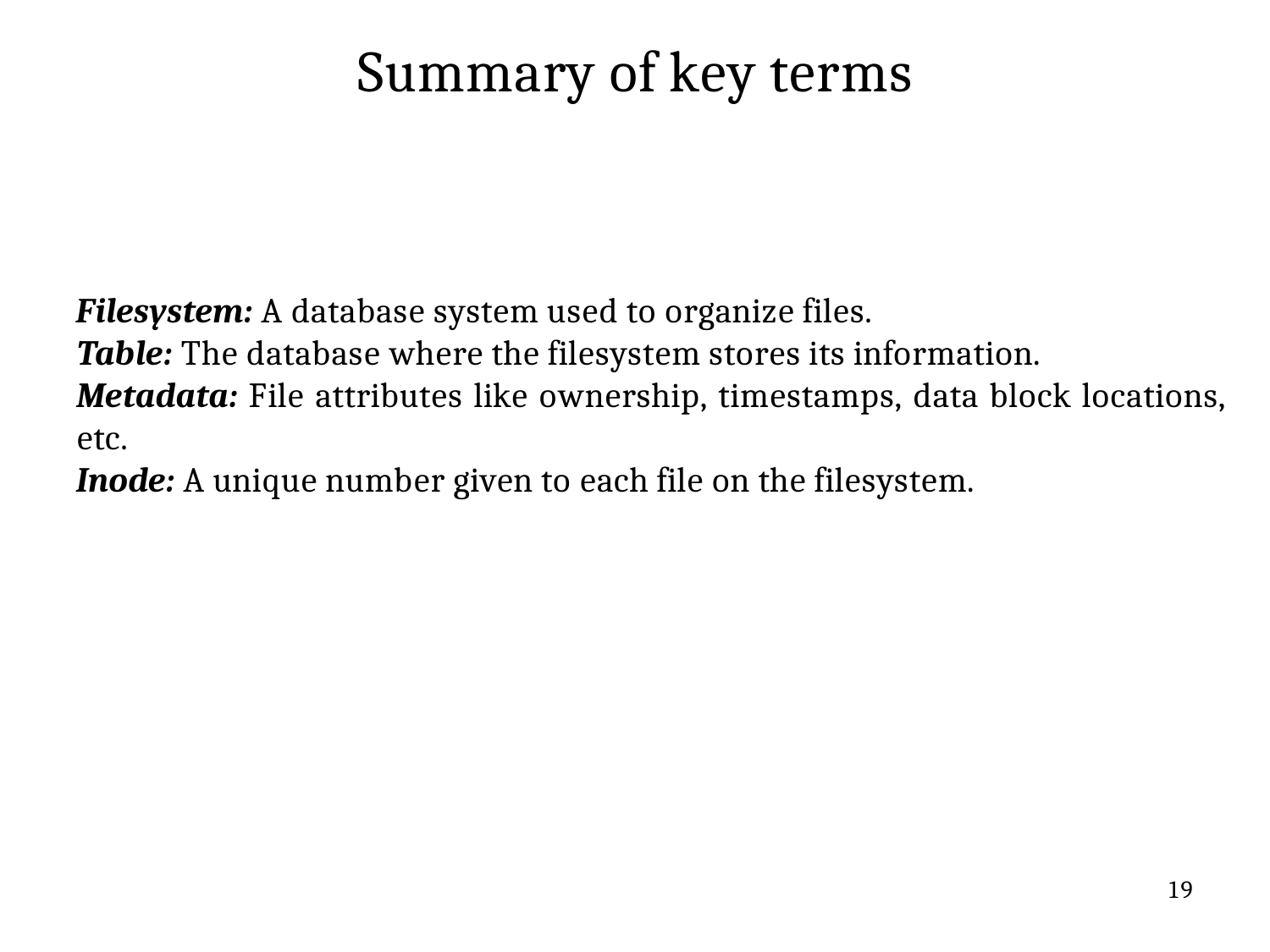

# Summary of key terms
Filesystem: A database system used to organize files.
Table: The database where the filesystem stores its information.
Metadata: File attributes like ownership, timestamps, data block locations, etc.
Inode: A unique number given to each file on the filesystem.
19